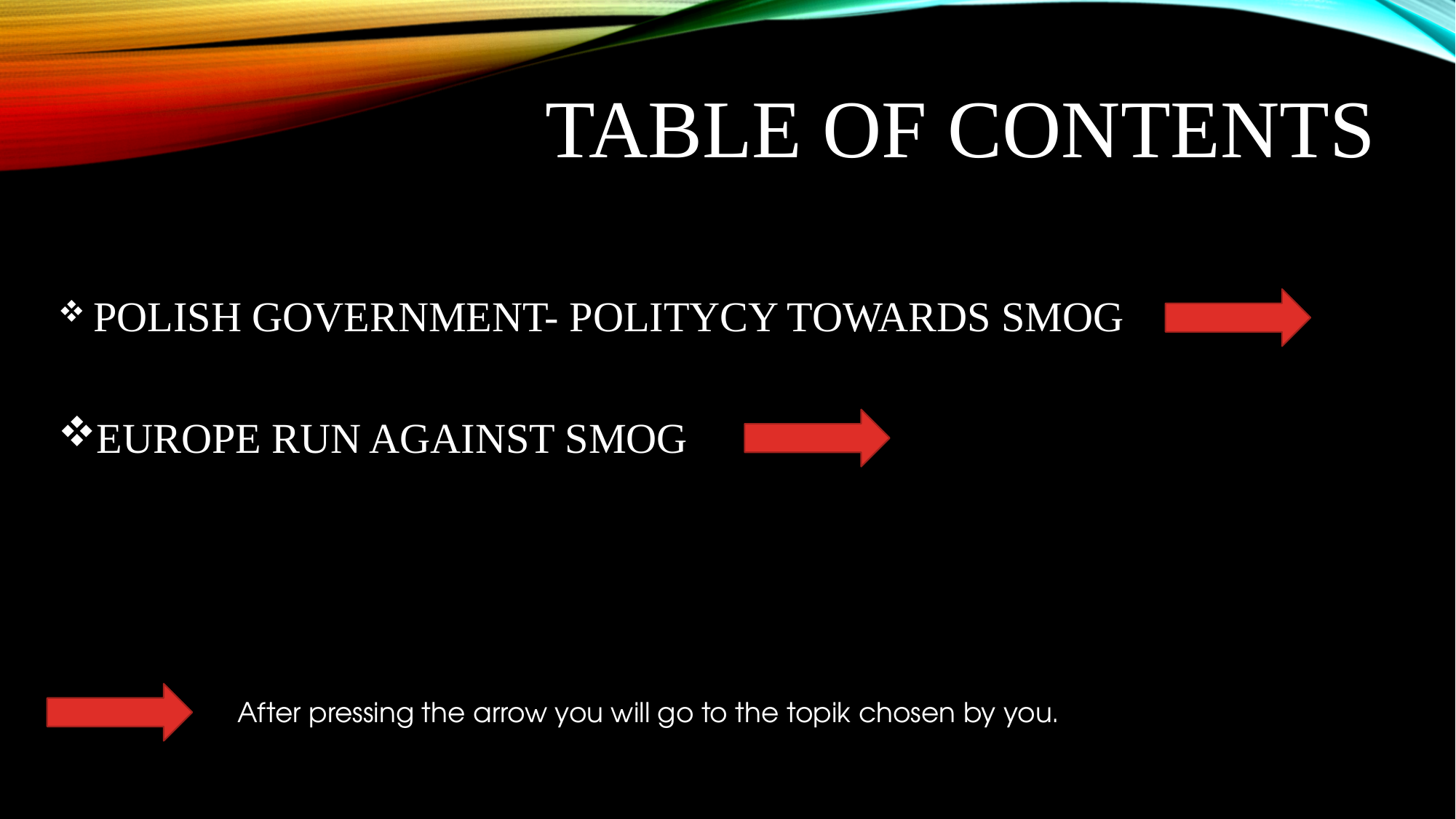

# Table of contents
 Polish government- Politycy towards Smog

EUROPE RUN AGAINST SMOG

After pressing the arrow you will go to the topik chosen by you.